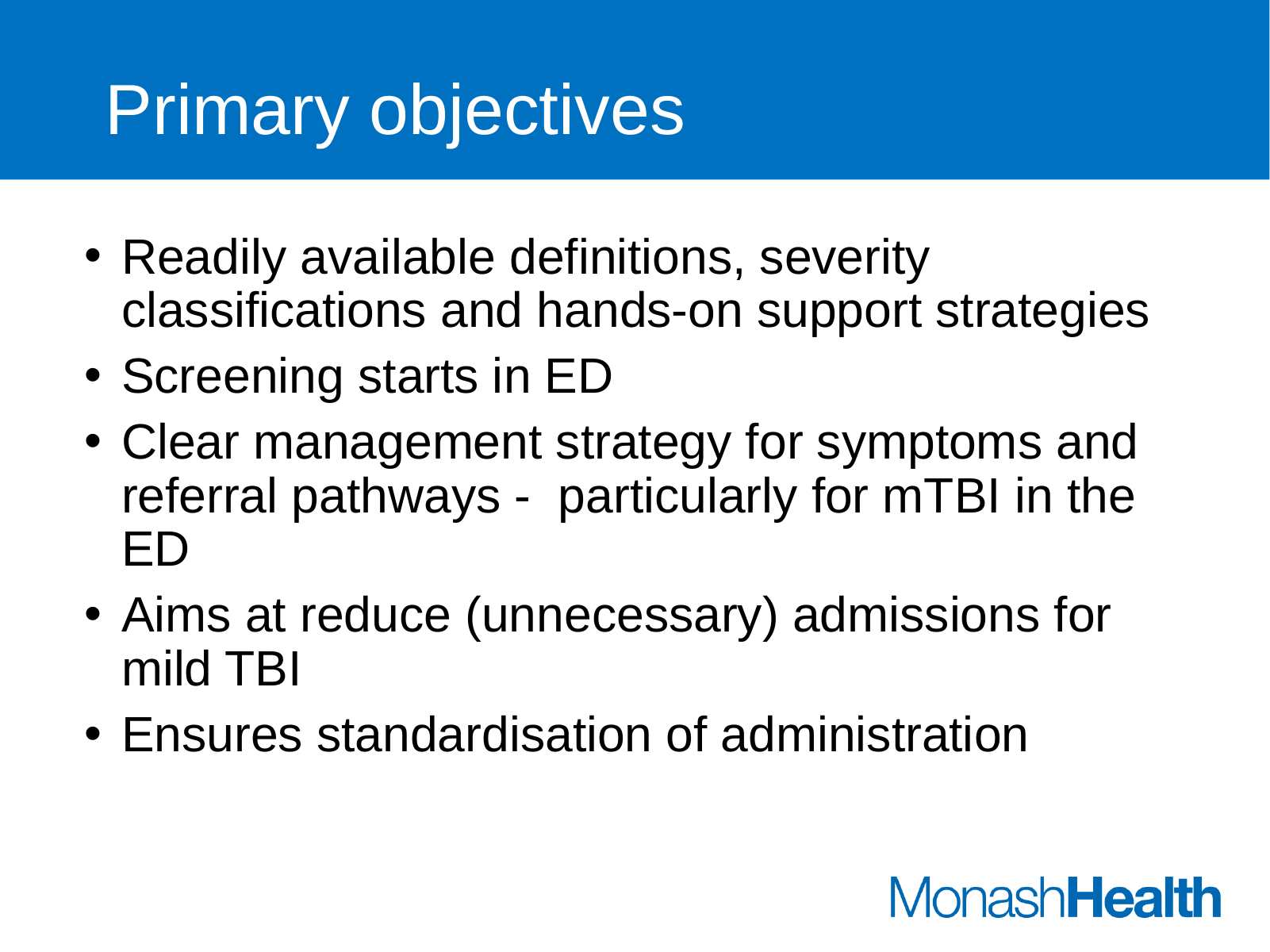

# Primary objectives
Readily available definitions, severity classifications and hands-on support strategies
Screening starts in ED
Clear management strategy for symptoms and referral pathways -  particularly for mTBI in the ED
Aims at reduce (unnecessary) admissions for mild TBI
Ensures standardisation of administration